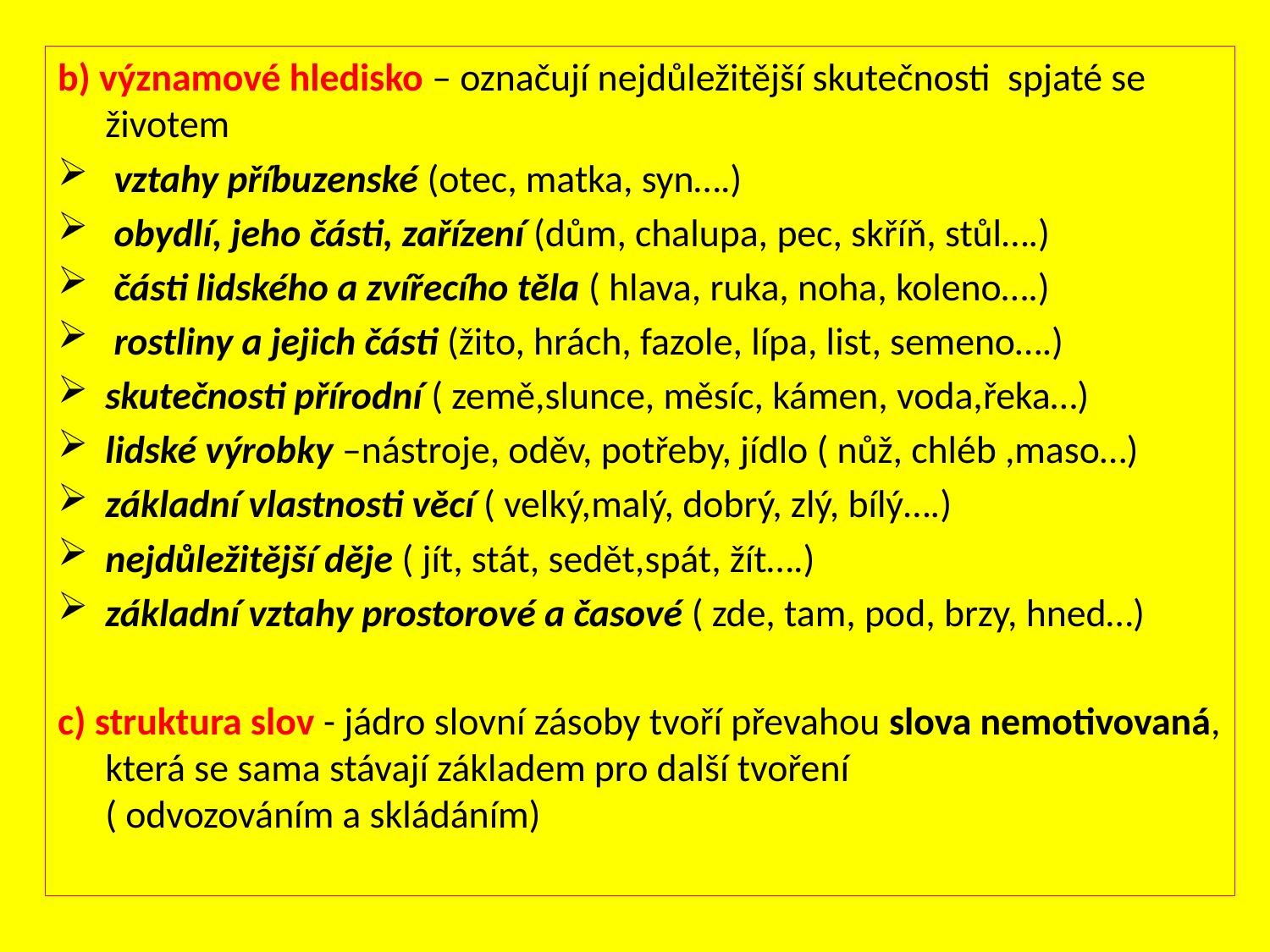

b) významové hledisko – označují nejdůležitější skutečnosti  spjaté se životem
 vztahy příbuzenské (otec, matka, syn….)
 obydlí, jeho části, zařízení (dům, chalupa, pec, skříň, stůl….)
 části lidského a zvířecího těla ( hlava, ruka, noha, koleno….)
 rostliny a jejich části (žito, hrách, fazole, lípa, list, semeno….)
skutečnosti přírodní ( země,slunce, měsíc, kámen, voda,řeka…)
lidské výrobky –nástroje, oděv, potřeby, jídlo ( nůž, chléb ,maso…)
základní vlastnosti věcí ( velký,malý, dobrý, zlý, bílý….)
nejdůležitější děje ( jít, stát, sedět,spát, žít….)
základní vztahy prostorové a časové ( zde, tam, pod, brzy, hned…)

c) struktura slov - jádro slovní zásoby tvoří převahou slova nemotivovaná, která se sama stávají základem pro další tvoření                      ( odvozováním a skládáním)